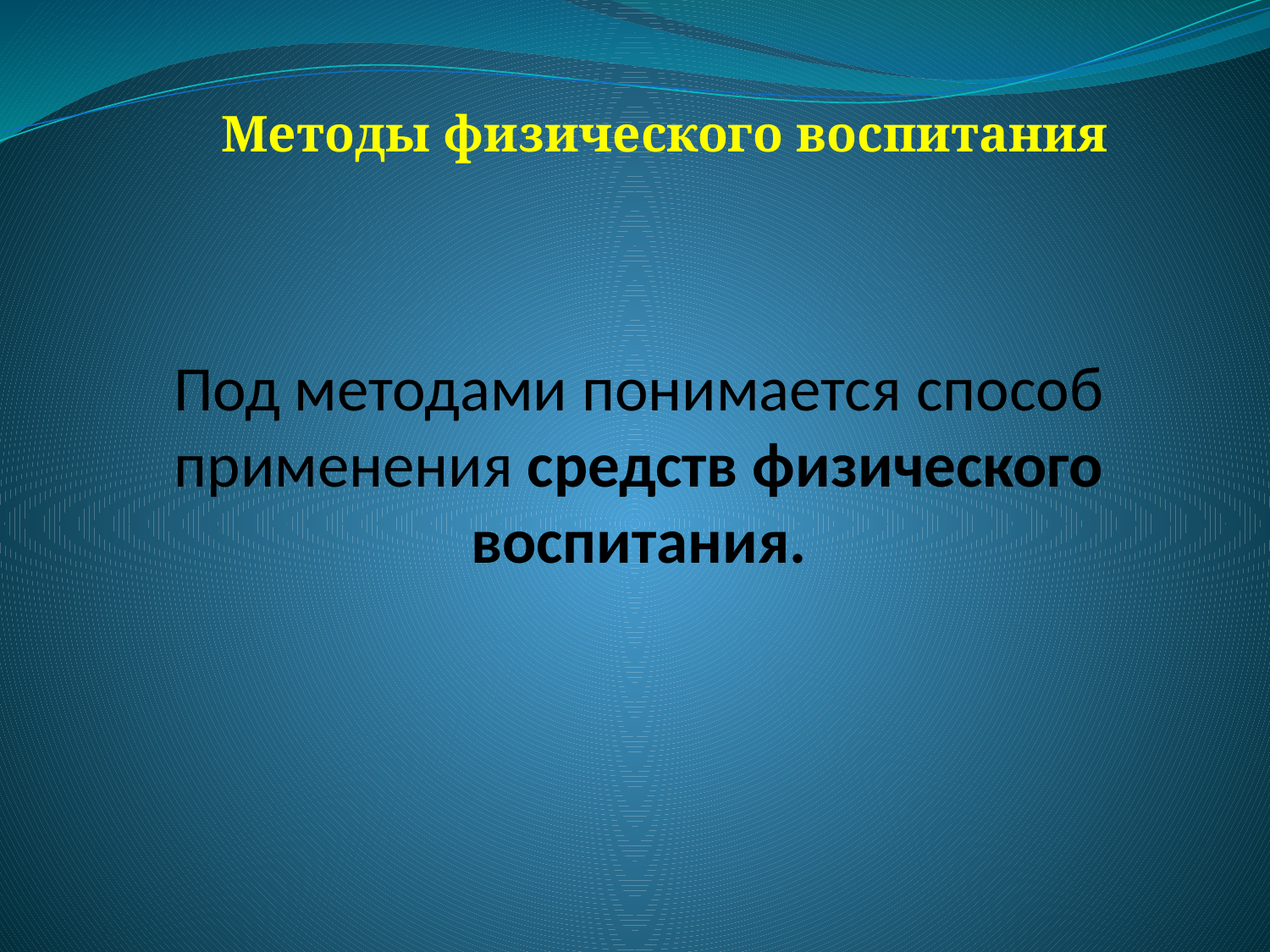

Методы физического воспитания
# Под методами понимается способ применения средств физического воспитания.